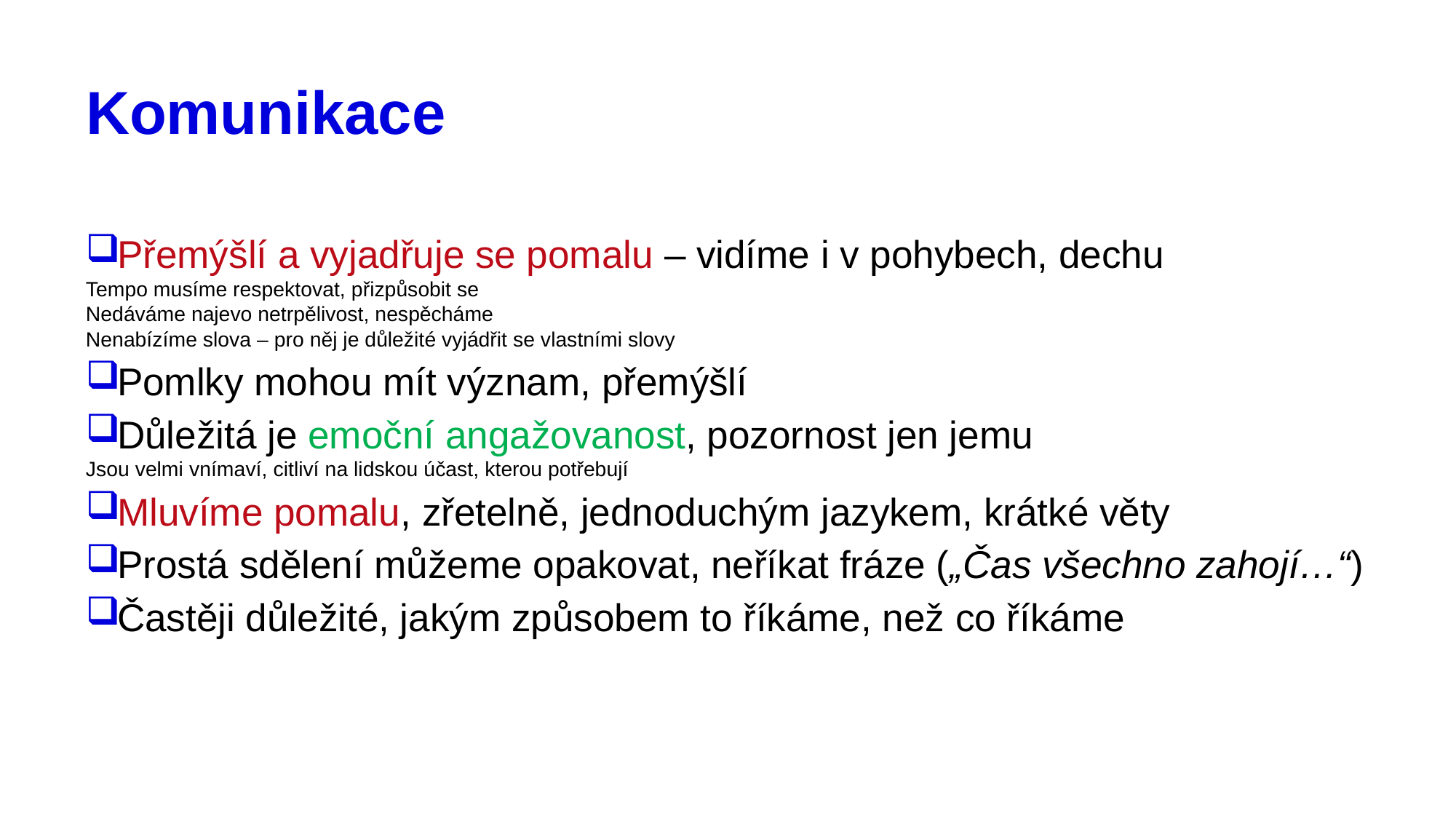

# Komunikace
Přemýšlí a vyjadřuje se pomalu – vidíme i v pohybech, dechu
Tempo musíme respektovat, přizpůsobit se
Nedáváme najevo netrpělivost, nespěcháme
Nenabízíme slova – pro něj je důležité vyjádřit se vlastními slovy
Pomlky mohou mít význam, přemýšlí
Důležitá je emoční angažovanost, pozornost jen jemu
Jsou velmi vnímaví, citliví na lidskou účast, kterou potřebují
Mluvíme pomalu, zřetelně, jednoduchým jazykem, krátké věty
Prostá sdělení můžeme opakovat, neříkat fráze („Čas všechno zahojí…“)
Častěji důležité, jakým způsobem to říkáme, než co říkáme